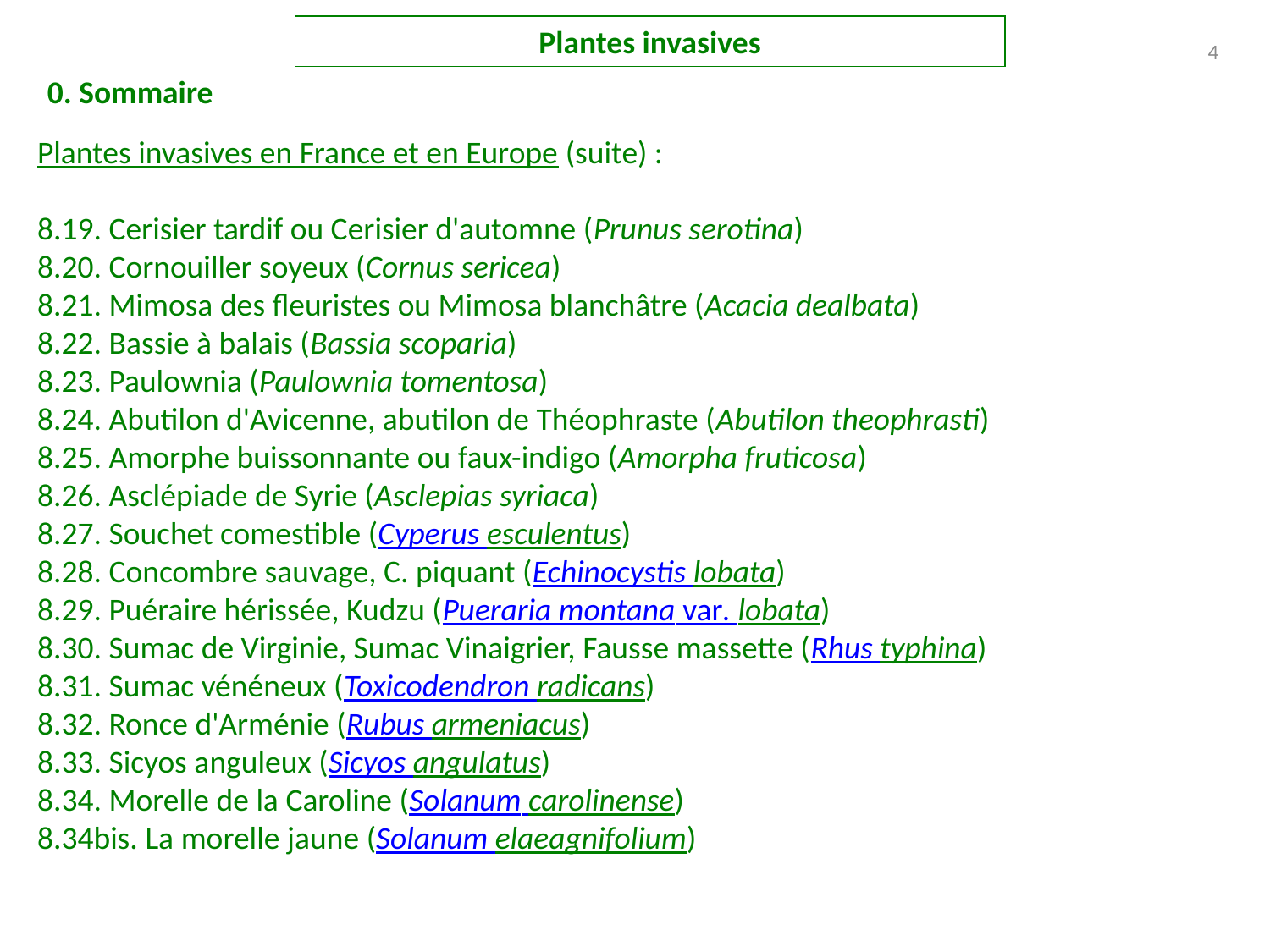

Plantes invasives
4
0. Sommaire
Plantes invasives en France et en Europe (suite) :

8.19. Cerisier tardif ou Cerisier d'automne (Prunus serotina)
8.20. Cornouiller soyeux (Cornus sericea)
8.21. Mimosa des fleuristes ou Mimosa blanchâtre (Acacia dealbata)
8.22. Bassie à balais (Bassia scoparia)
8.23. Paulownia (Paulownia tomentosa)
8.24. Abutilon d'Avicenne, abutilon de Théophraste (Abutilon theophrasti)
8.25. Amorphe buissonnante ou faux-indigo (Amorpha fruticosa)
8.26. Asclépiade de Syrie (Asclepias syriaca)
8.27. Souchet comestible (Cyperus esculentus)
8.28. Concombre sauvage, C. piquant (Echinocystis lobata)
8.29. Puéraire hérissée, Kudzu (Pueraria montana var. lobata)
8.30. Sumac de Virginie, Sumac Vinaigrier, Fausse massette (Rhus typhina)
8.31. Sumac vénéneux (Toxicodendron radicans)
8.32. Ronce d'Arménie (Rubus armeniacus)
8.33. Sicyos anguleux (Sicyos angulatus)
8.34. Morelle de la Caroline (Solanum carolinense)
8.34bis. La morelle jaune (Solanum elaeagnifolium)